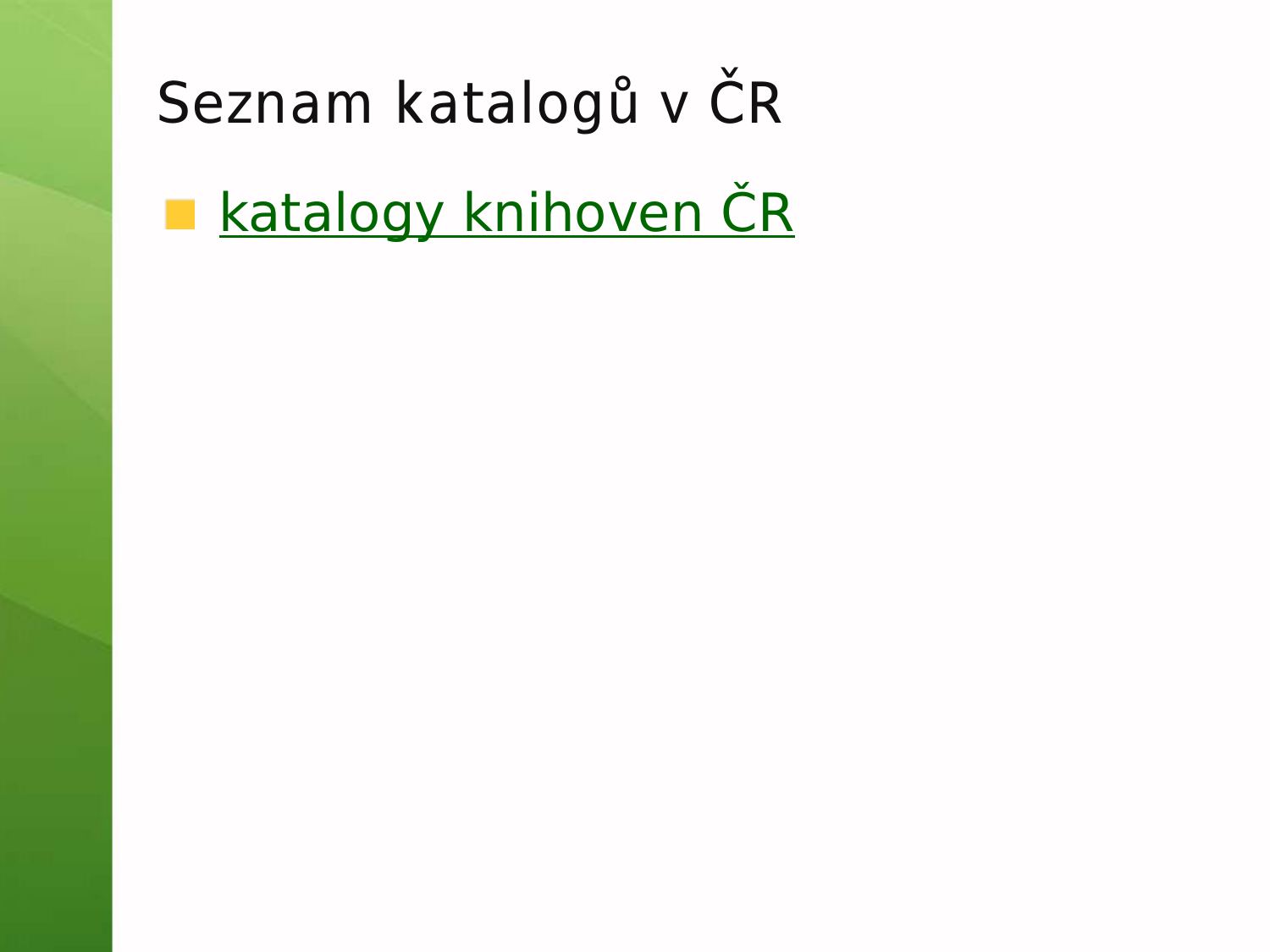

# Seznam katalogů v ČR
katalogy knihoven ČR